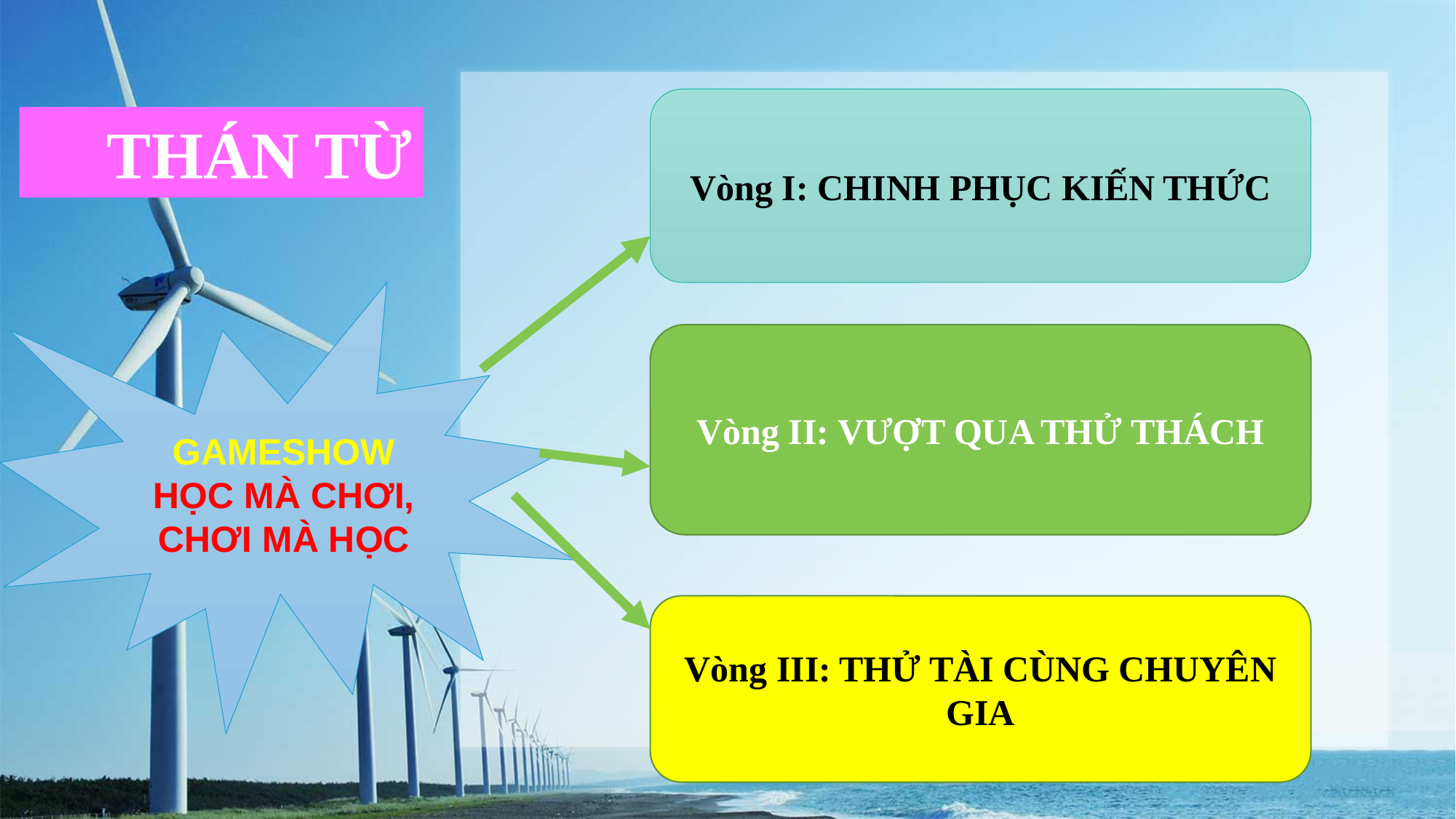

Vòng I: CHINH PHỤC KIẾN THỨC
THÁN TỪ
GAMESHOW
HỌC MÀ CHƠI, CHƠI MÀ HỌC
Vòng II: VƯỢT QUA THỬ THÁCH
Vòng III: THỬ TÀI CÙNG CHUYÊN GIA